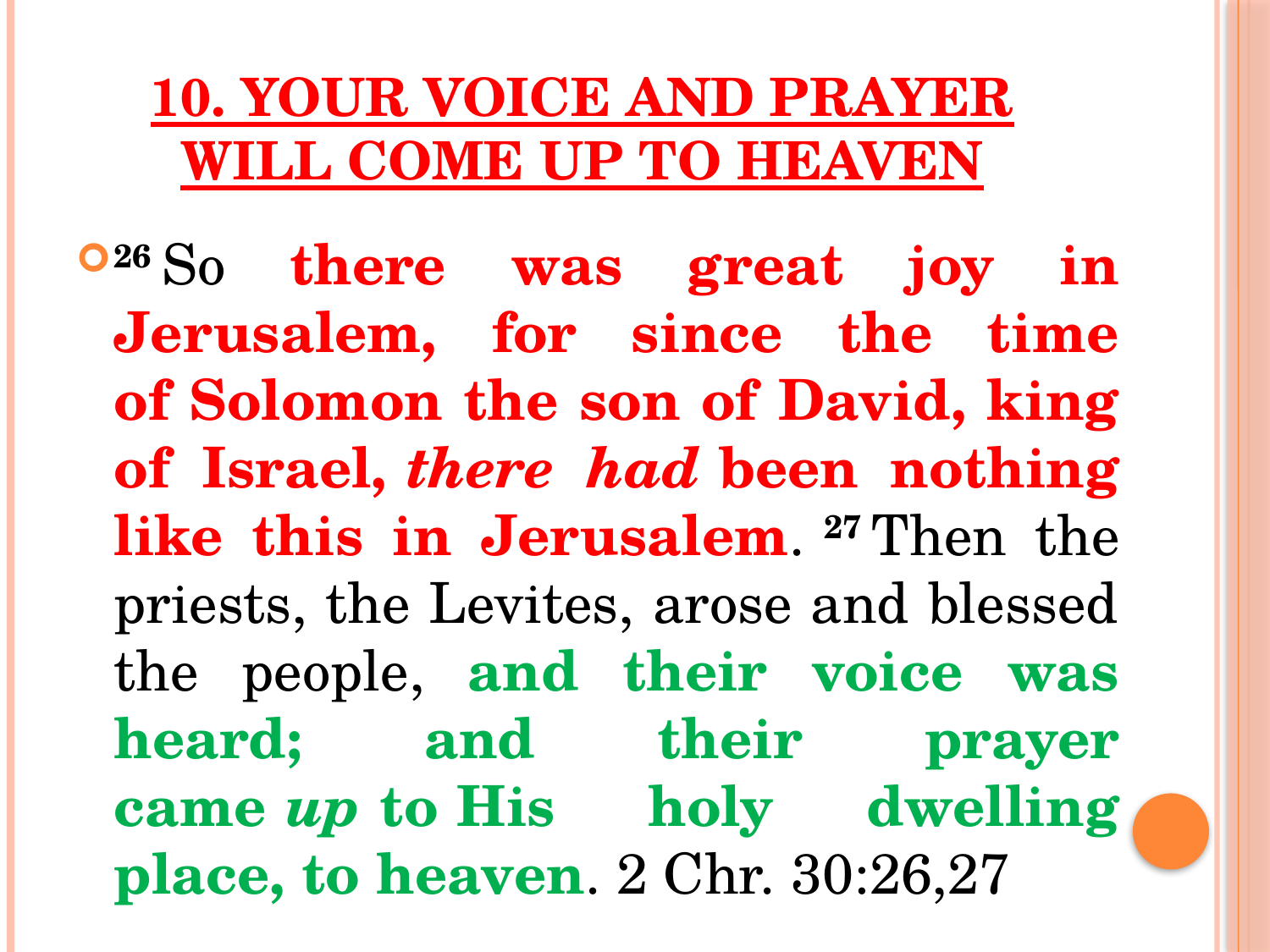

# 10. Your voice and prayer will come up to Heaven
26 So there was great joy in Jerusalem, for since the time of Solomon the son of David, king of Israel, there had been nothing like this in Jerusalem. 27 Then the priests, the Levites, arose and blessed the people, and their voice was heard; and their prayer came up to His holy dwelling place, to heaven. 2 Chr. 30:26,27